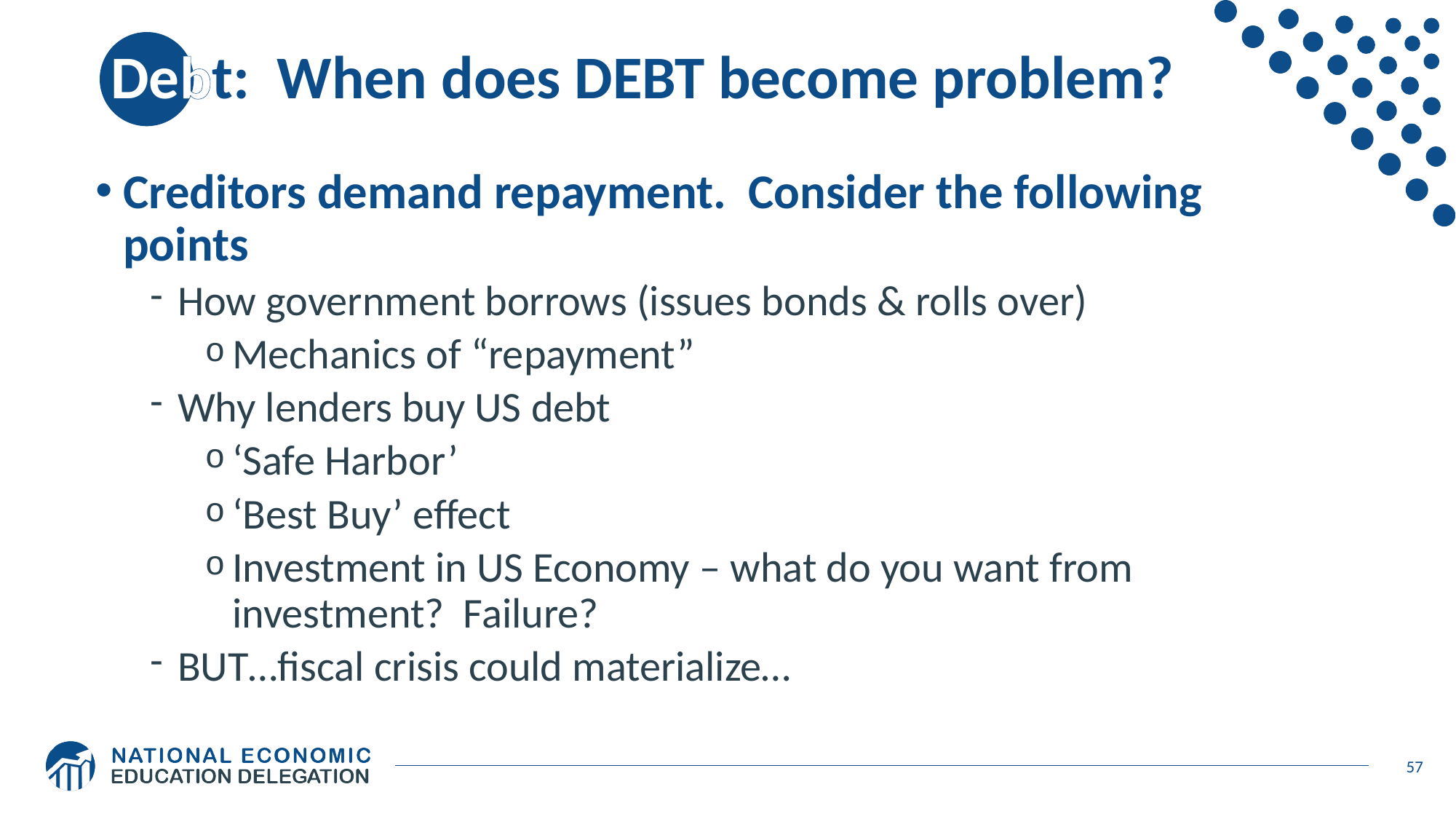

# Debt:  When does DEBT become problem?
Creditors demand repayment.  Consider the following points
How government borrows (issues bonds & rolls over)
Mechanics of “repayment”
Why lenders buy US debt
‘Safe Harbor’
‘Best Buy’ effect
Investment in US Economy – what do you want from investment?  Failure?
BUT…fiscal crisis could materialize…
57